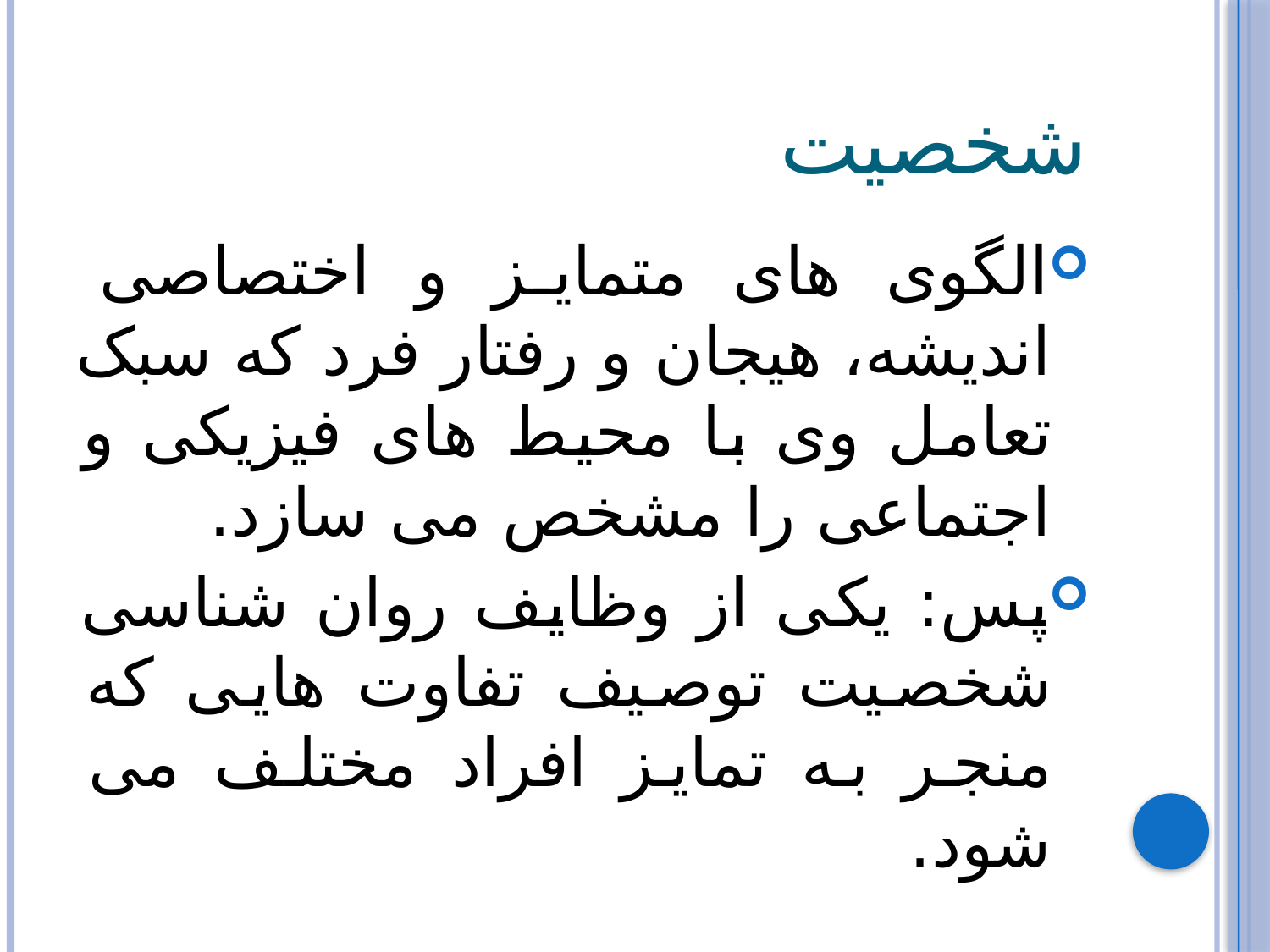

# شخصیت
الگوی های متمایز و اختصاصی اندیشه، هیجان و رفتار فرد که سبک تعامل وی با محیط های فیزیکی و اجتماعی را مشخص می سازد.
پس: یکی از وظایف روان شناسی شخصیت توصیف تفاوت هایی که منجر به تمایز افراد مختلف می شود.